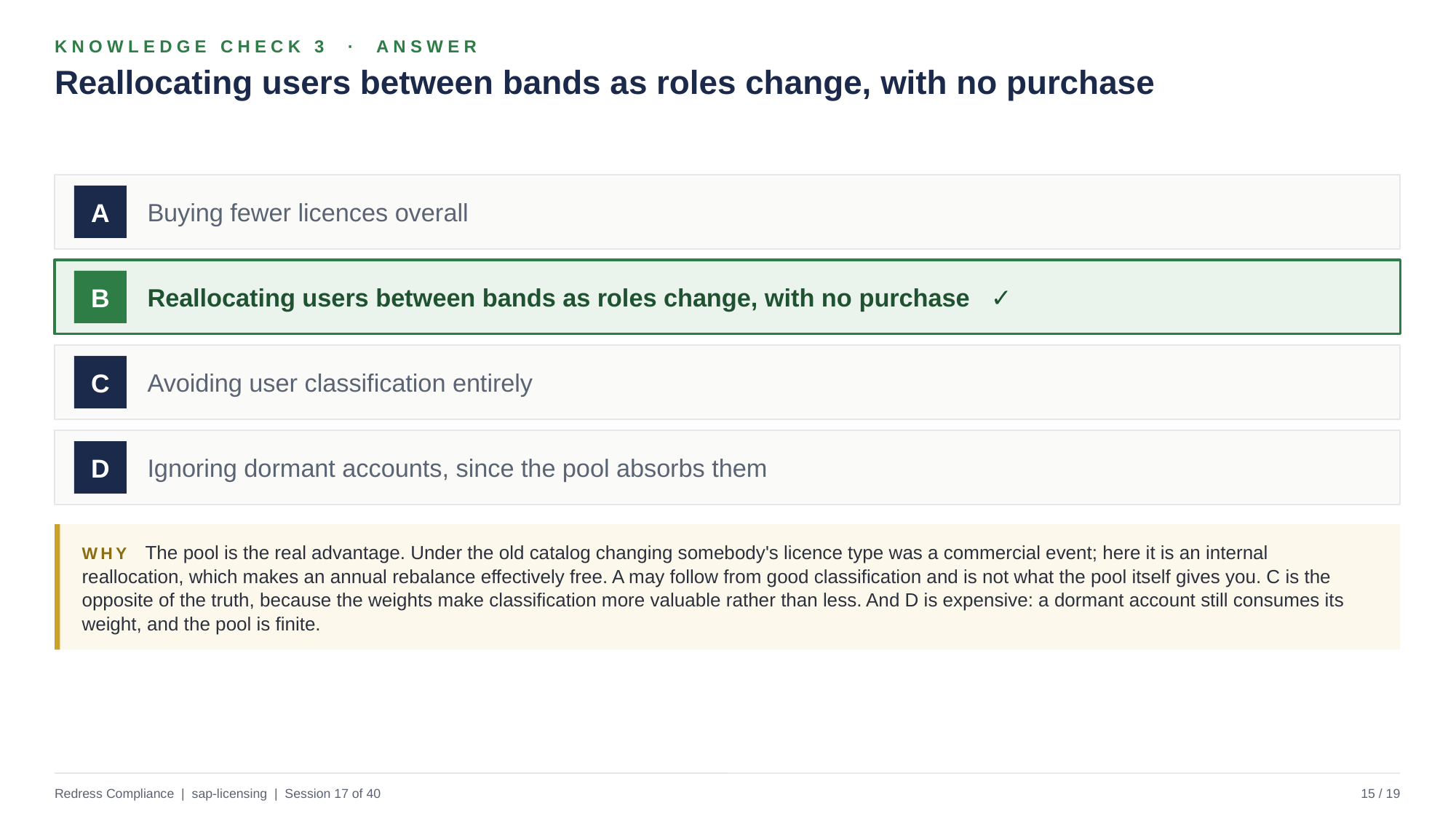

KNOWLEDGE CHECK 3  ·  ANSWER
Reallocating users between bands as roles change, with no purchase

Buying fewer licences overall

A

Reallocating users between bands as roles change, with no purchase   ✓

B

Avoiding user classification entirely

C

Ignoring dormant accounts, since the pool absorbs them

D

WHY  The pool is the real advantage. Under the old catalog changing somebody's licence type was a commercial event; here it is an internal reallocation, which makes an annual rebalance effectively free. A may follow from good classification and is not what the pool itself gives you. C is the opposite of the truth, because the weights make classification more valuable rather than less. And D is expensive: a dormant account still consumes its weight, and the pool is finite.

Redress Compliance  |  sap-licensing  |  Session 17 of 40
15 / 19